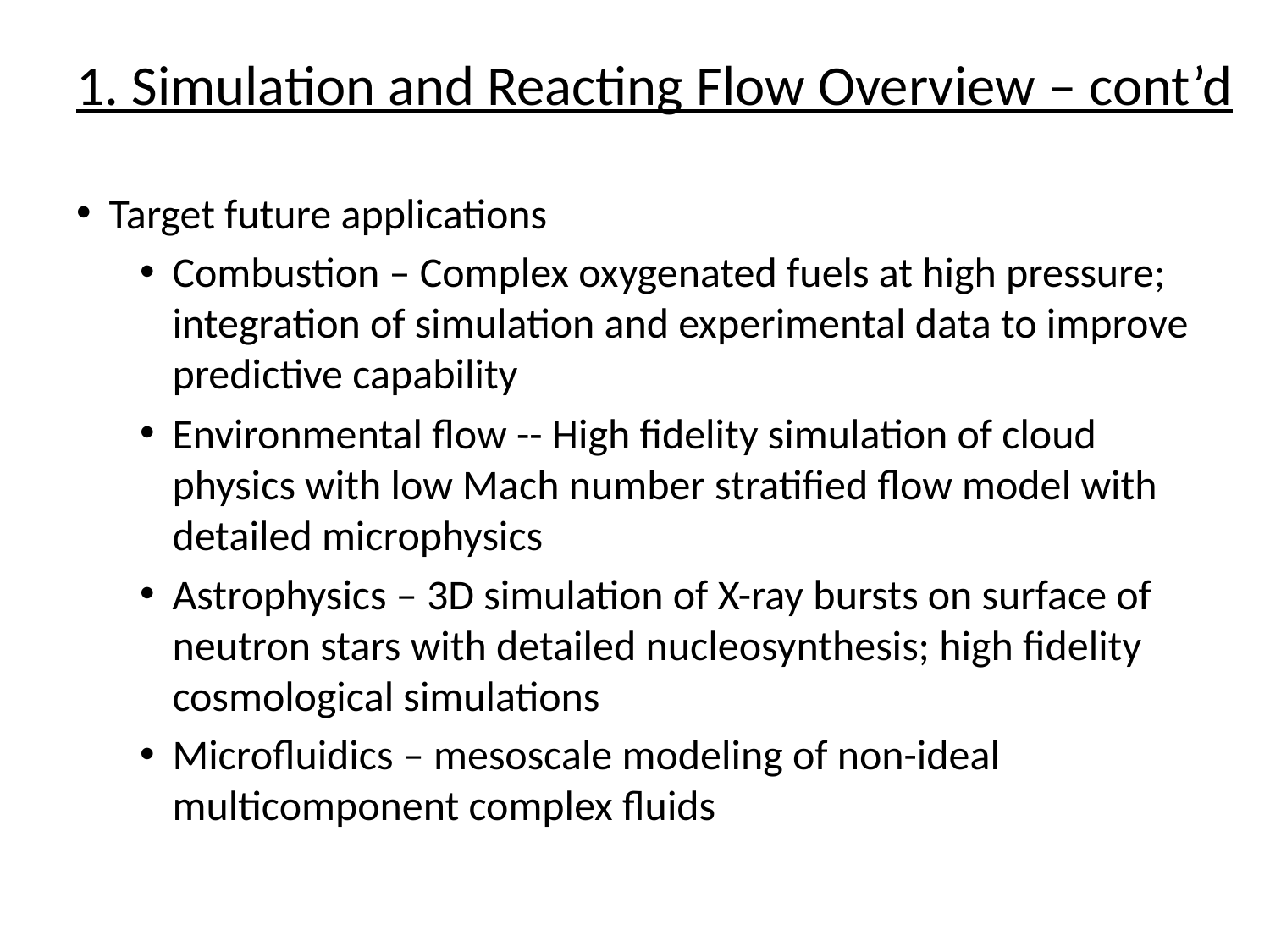

# 1. Simulation and Reacting Flow Overview – cont’d
Target future applications
Combustion – Complex oxygenated fuels at high pressure; integration of simulation and experimental data to improve predictive capability
Environmental flow -- High fidelity simulation of cloud physics with low Mach number stratified flow model with detailed microphysics
Astrophysics – 3D simulation of X-ray bursts on surface of neutron stars with detailed nucleosynthesis; high fidelity cosmological simulations
Microfluidics – mesoscale modeling of non-ideal multicomponent complex fluids